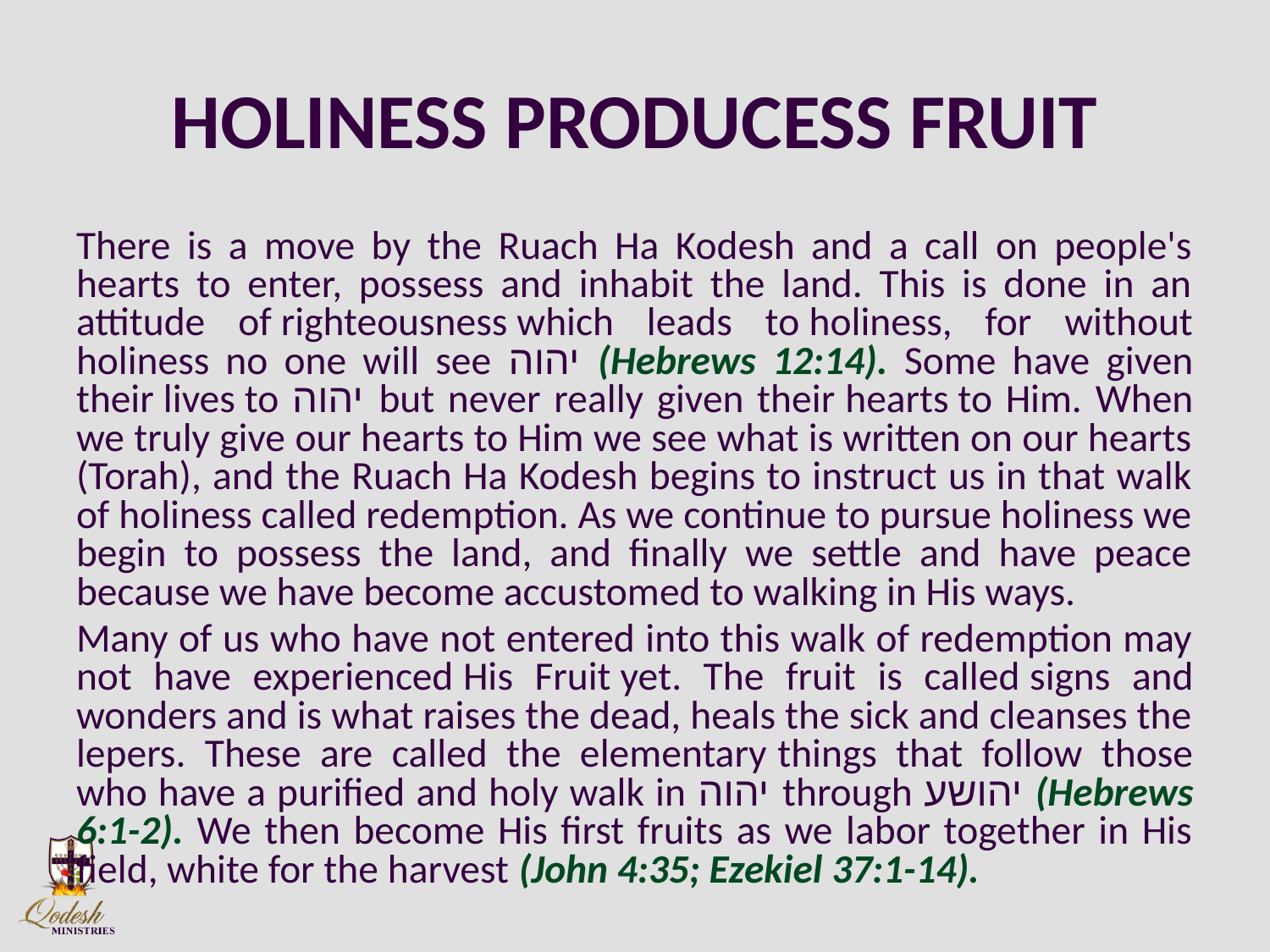

# HOLINESS PRODUCESS FRUIT
There is a move by the Ruach Ha Kodesh and a call on people's hearts to enter, possess and inhabit the land. This is done in an attitude of righteousness which leads to holiness, for without holiness no one will see יהוה (Hebrews 12:14). Some have given their lives to יהוה but never really given their hearts to Him. When we truly give our hearts to Him we see what is written on our hearts (Torah), and the Ruach Ha Kodesh begins to instruct us in that walk of holiness called redemption. As we continue to pursue holiness we begin to possess the land, and finally we settle and have peace because we have become accustomed to walking in His ways.
Many of us who have not entered into this walk of redemption may not have experienced His Fruit yet. The fruit is called signs and wonders and is what raises the dead, heals the sick and cleanses the lepers. These are called the elementary things that follow those who have a purified and holy walk in יהוה through יהושע (Hebrews 6:1-2). We then become His first fruits as we labor together in His field, white for the harvest (John 4:35; Ezekiel 37:1-14).